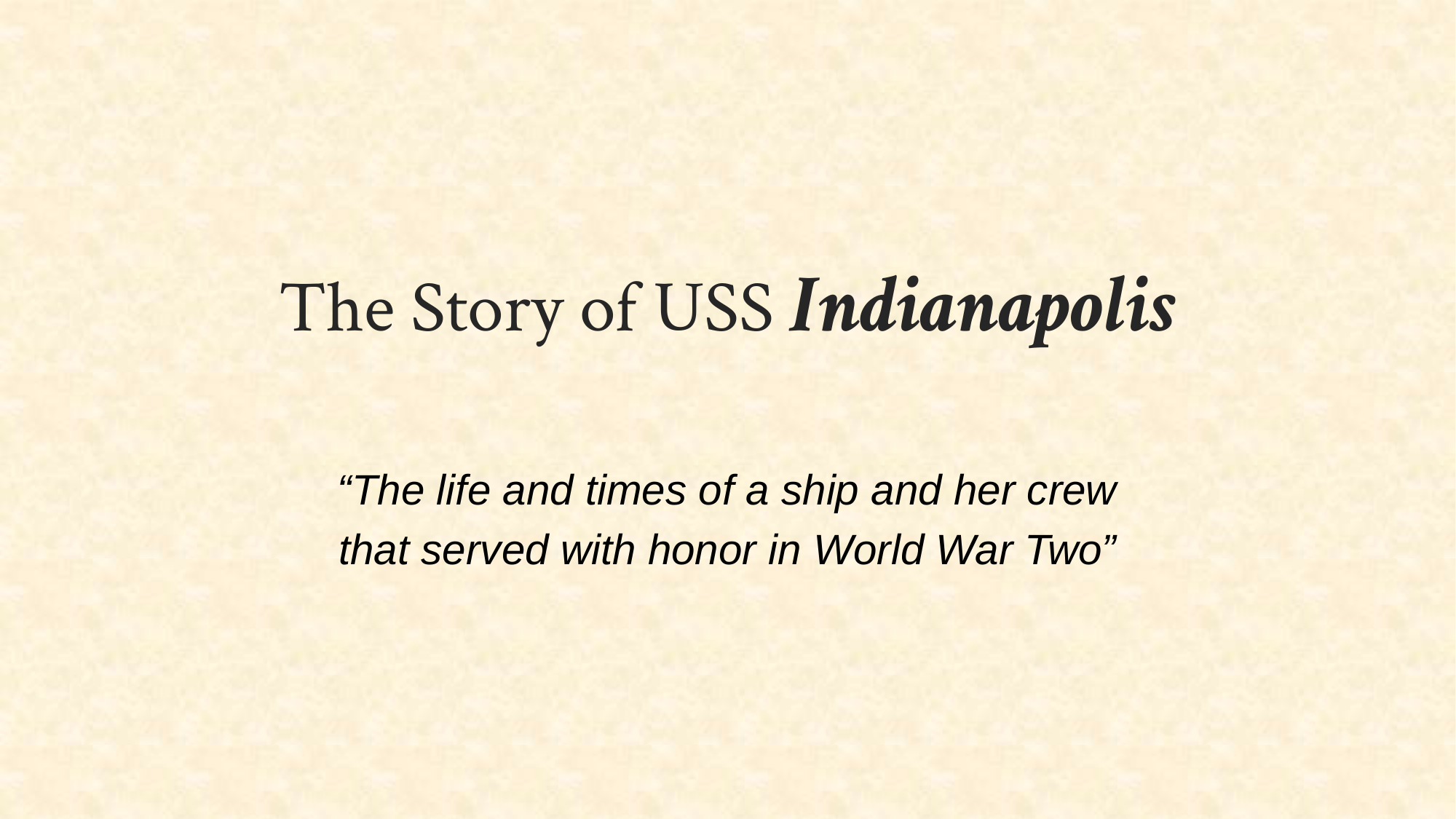

The Story of USS Indianapolis

“The life and times of a ship and her crew
that served with honor in World War Two”